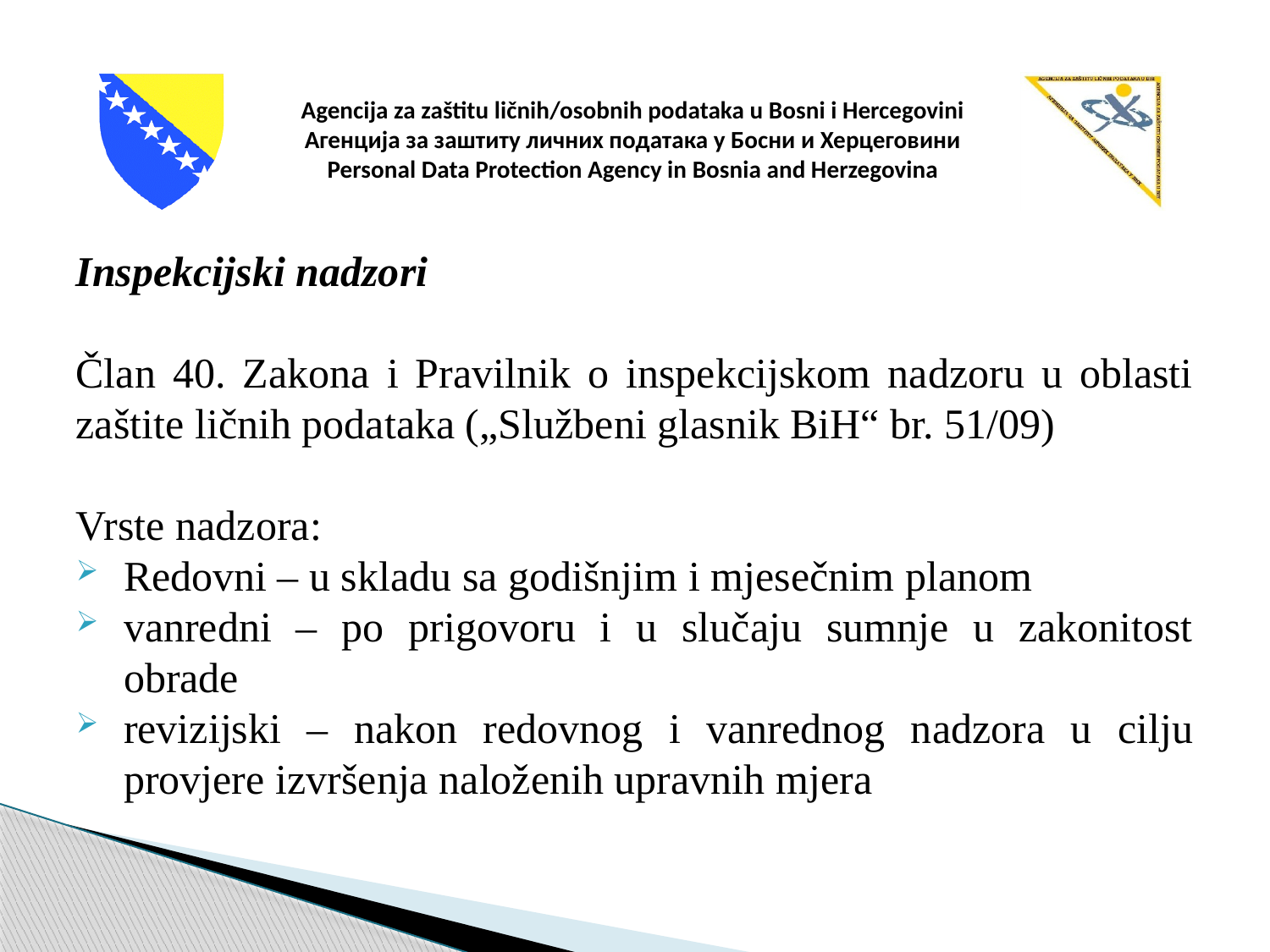

Inspekcijski nadzori

Član 40. Zakona i Pravilnik o inspekcijskom nadzoru u oblasti zaštite ličnih podataka („Službeni glasnik BiH“ br. 51/09)

Vrste nadzora:
Redovni – u skladu sa godišnjim i mjesečnim planom
vanredni – po prigovoru i u slučaju sumnje u zakonitost obrade
revizijski – nakon redovnog i vanrednog nadzora u cilju provjere izvršenja naloženih upravnih mjera